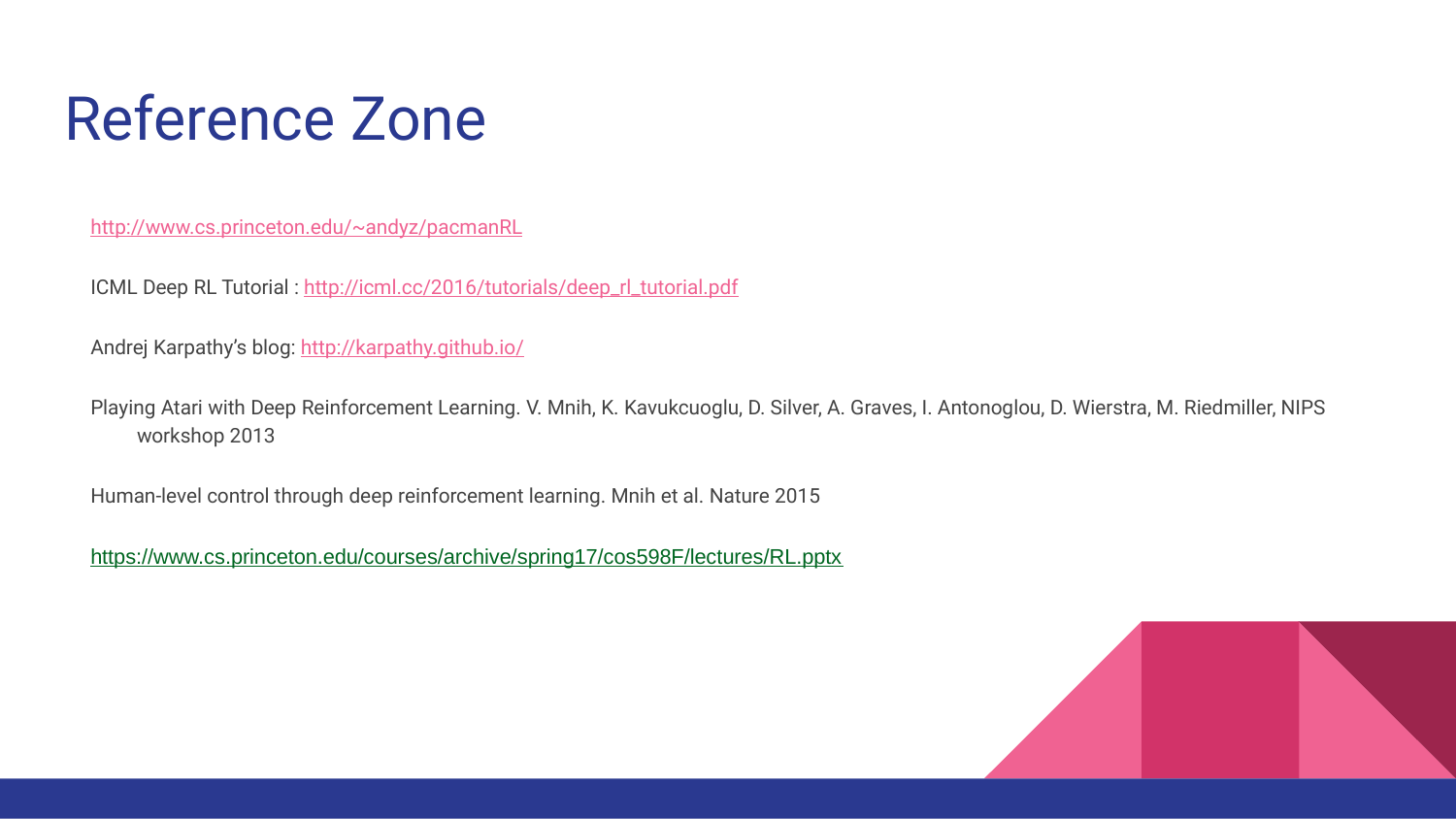

# Reference Zone
http://www.cs.princeton.edu/~andyz/pacmanRL
ICML Deep RL Tutorial : http://icml.cc/2016/tutorials/deep_rl_tutorial.pdf
Andrej Karpathy’s blog: http://karpathy.github.io/
Playing Atari with Deep Reinforcement Learning. V. Mnih, K. Kavukcuoglu, D. Silver, A. Graves, I. Antonoglou, D. Wierstra, M. Riedmiller, NIPS workshop 2013
Human-level control through deep reinforcement learning. Mnih et al. Nature 2015
https://www.cs.princeton.edu/courses/archive/spring17/cos598F/lectures/RL.pptx